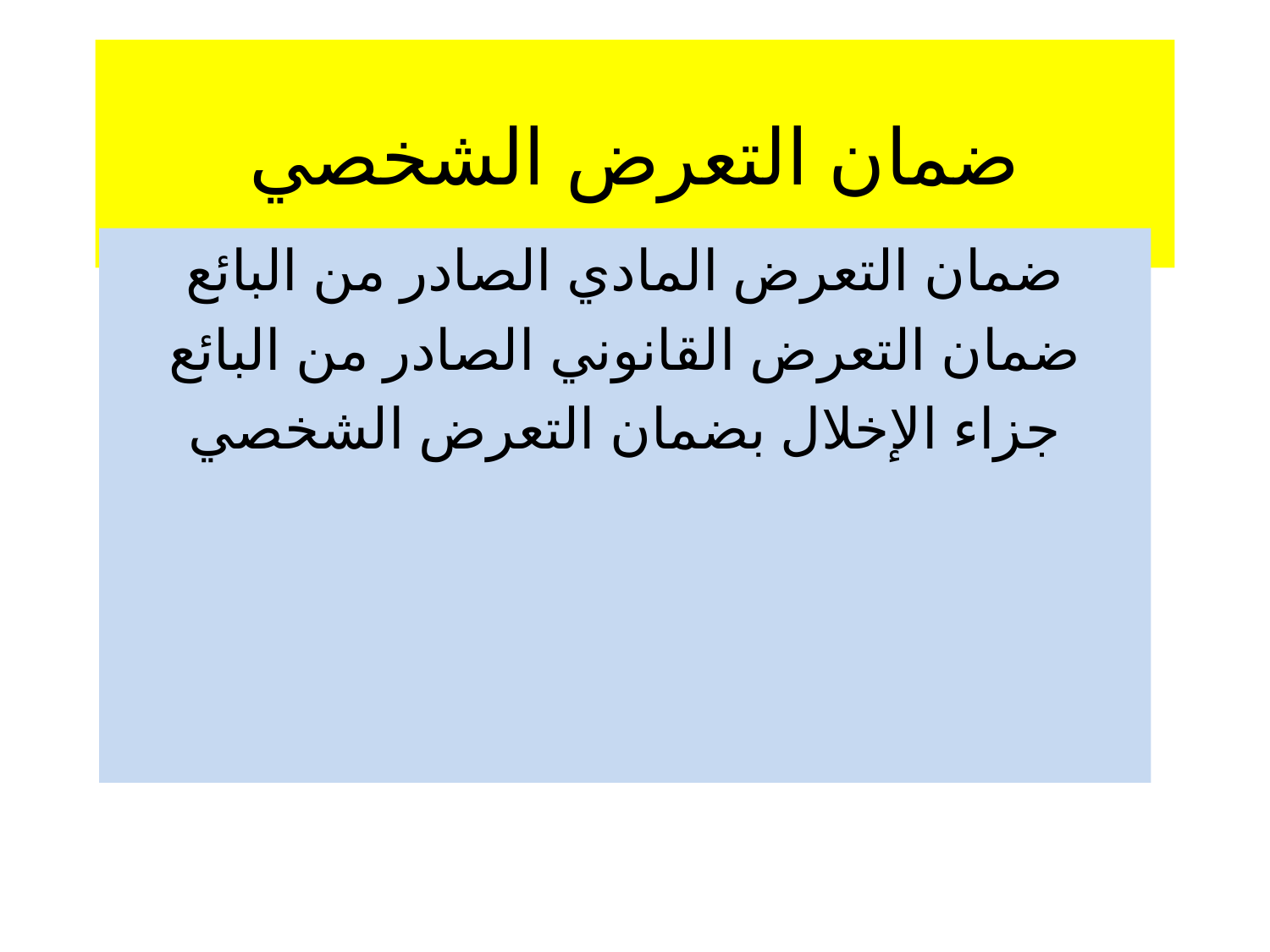

# ضمان التعرض الشخصي
ضمان التعرض المادي الصادر من البائع
ضمان التعرض القانوني الصادر من البائع
جزاء الإخلال بضمان التعرض الشخصي